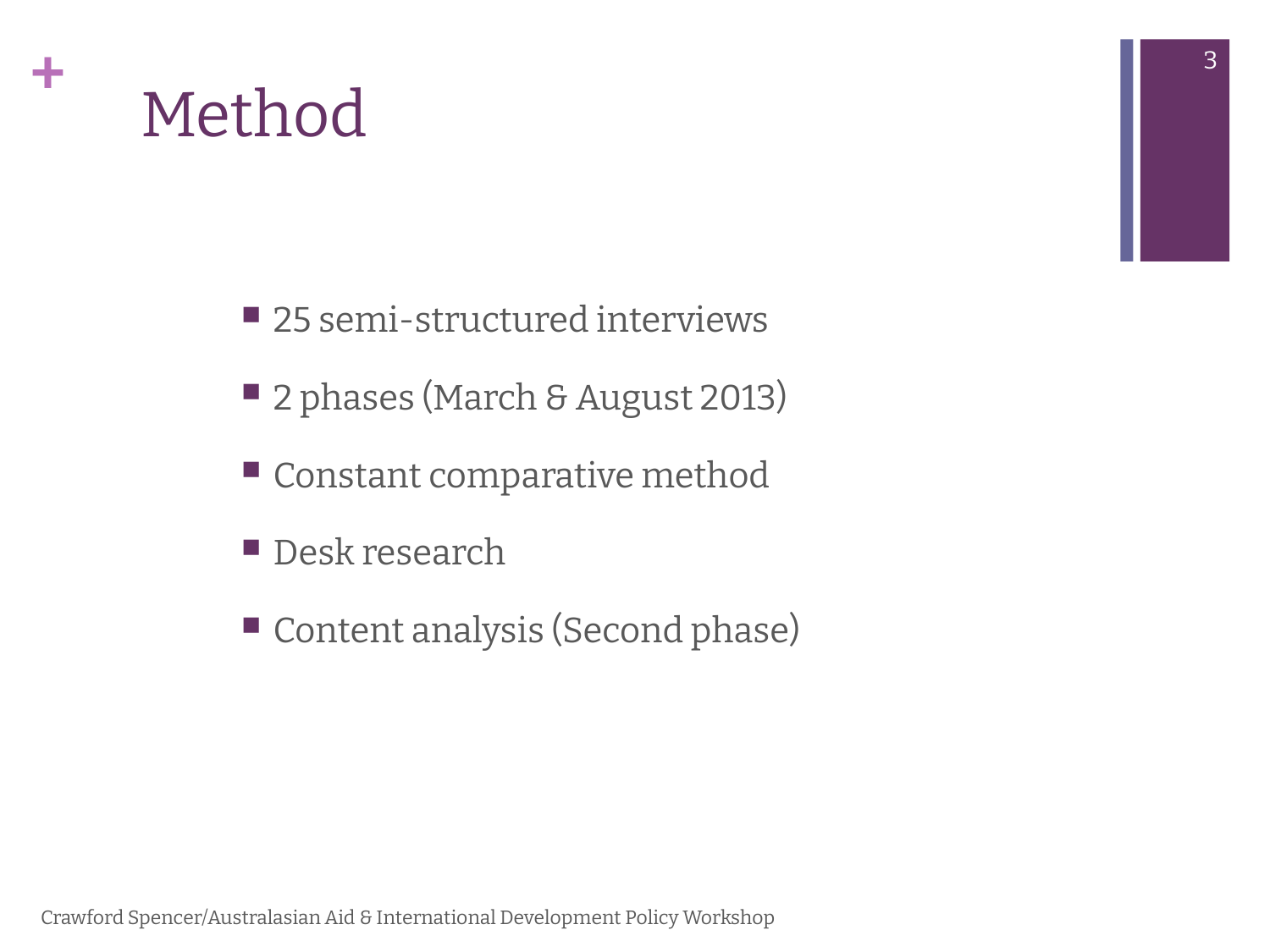

3
# Method
25 semi-structured interviews
2 phases (March & August 2013)
Constant comparative method
Desk research
Content analysis (Second phase)
Crawford Spencer/Australasian Aid & International Development Policy Workshop